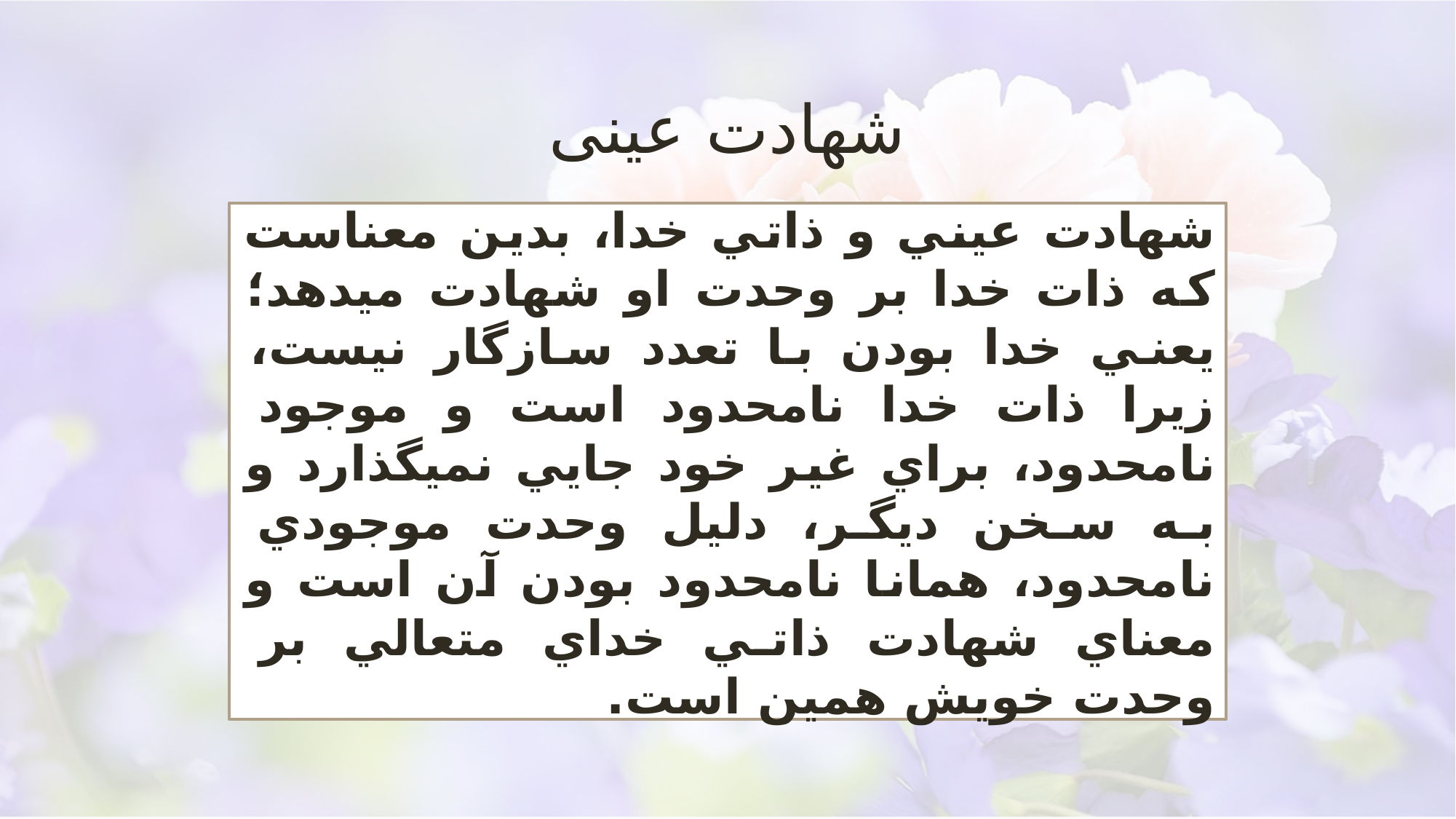

# شهادت عینی
شهادت عيني و ذاتي خدا، بدين معناست كه ذات خدا بر وحدت او شهادت مي‏دهد؛ يعني خدا بودن با تعدد سازگار نيست، زيرا ذات خدا نامحدود است و موجود نامحدود، براي غير خود جايي نمي‏گذارد و به سخن ديگر، دليل وحدت موجودي نامحدود، همانا نامحدود بودن آن است و معناي شهادت ذاتي خداي متعالي بر وحدت خويش همين است.

تفسیر جامعه الزهرا قم/93